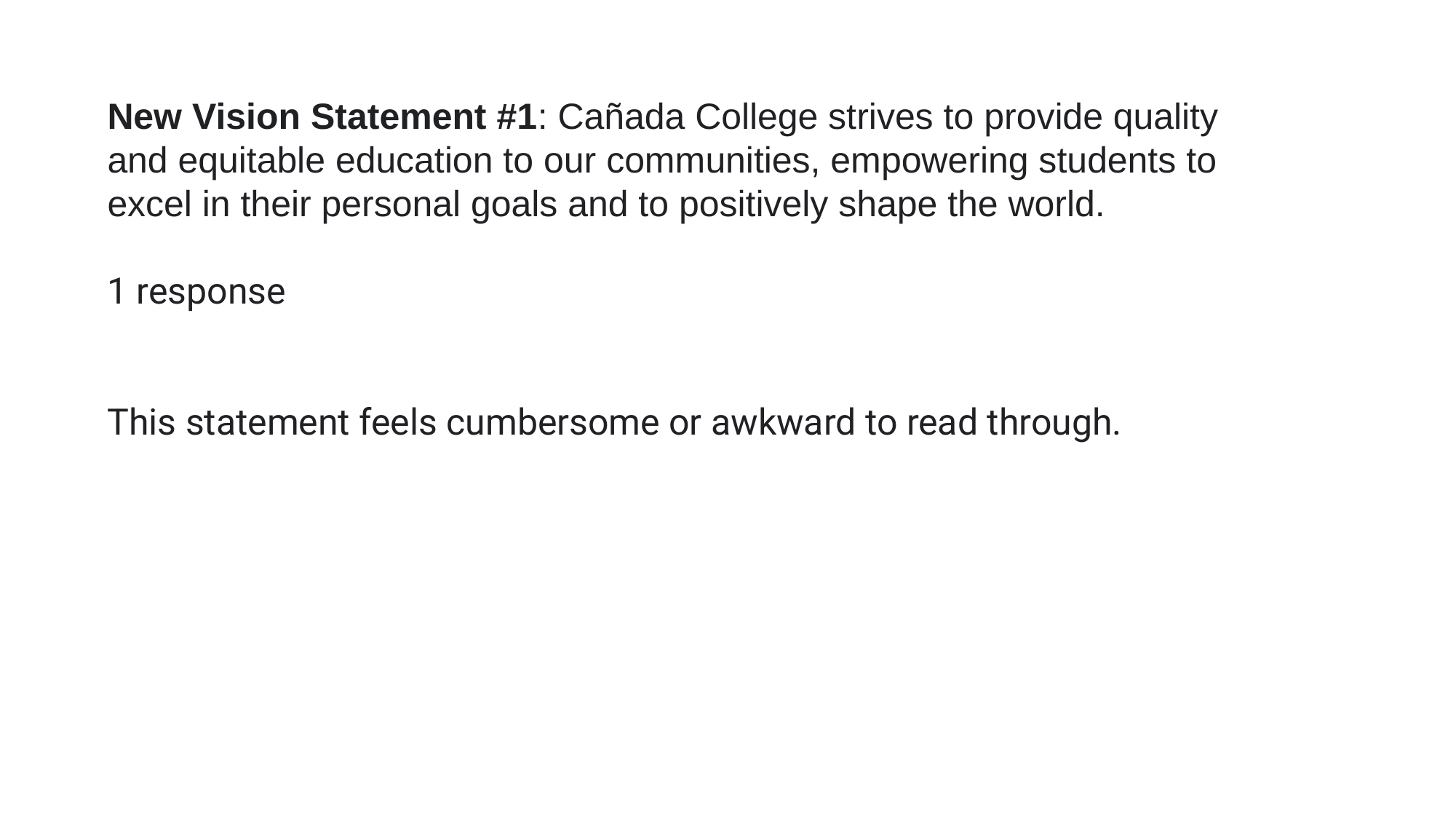

New Vision Statement #1: Cañada College strives to provide quality and equitable education to our communities, empowering students to excel in their personal goals and to positively shape the world.

1 response

This statement feels cumbersome or awkward to read through.